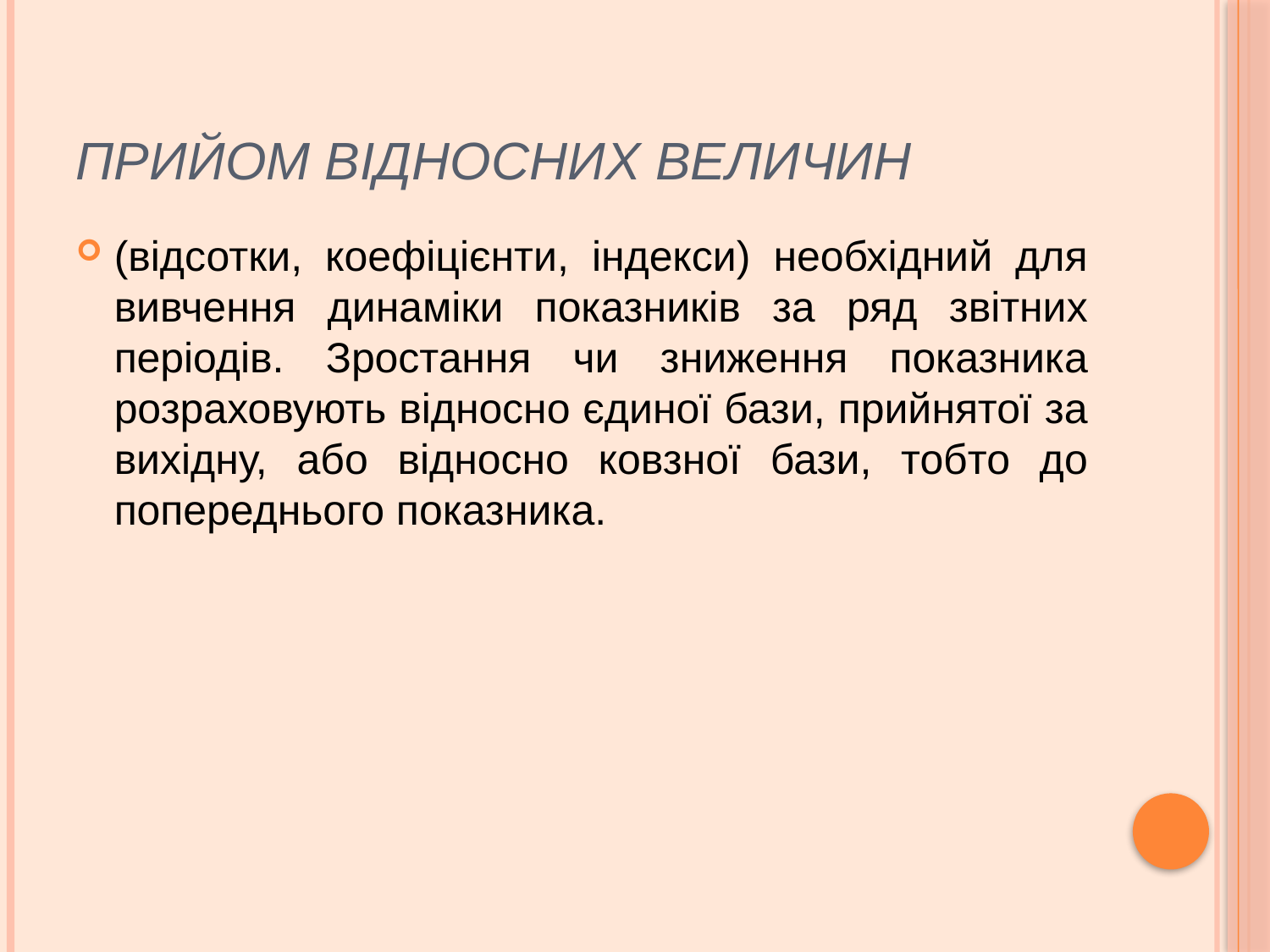

# Прийом відносних величин
(відсотки, коефіцієнти, індекси) необхідний для вивчення динаміки показників за ряд звітних періодів. Зростання чи зниження показника розраховують відносно єдиної бази, прийнятої за вихідну, або відносно ковзної бази, тобто до попереднього показника.